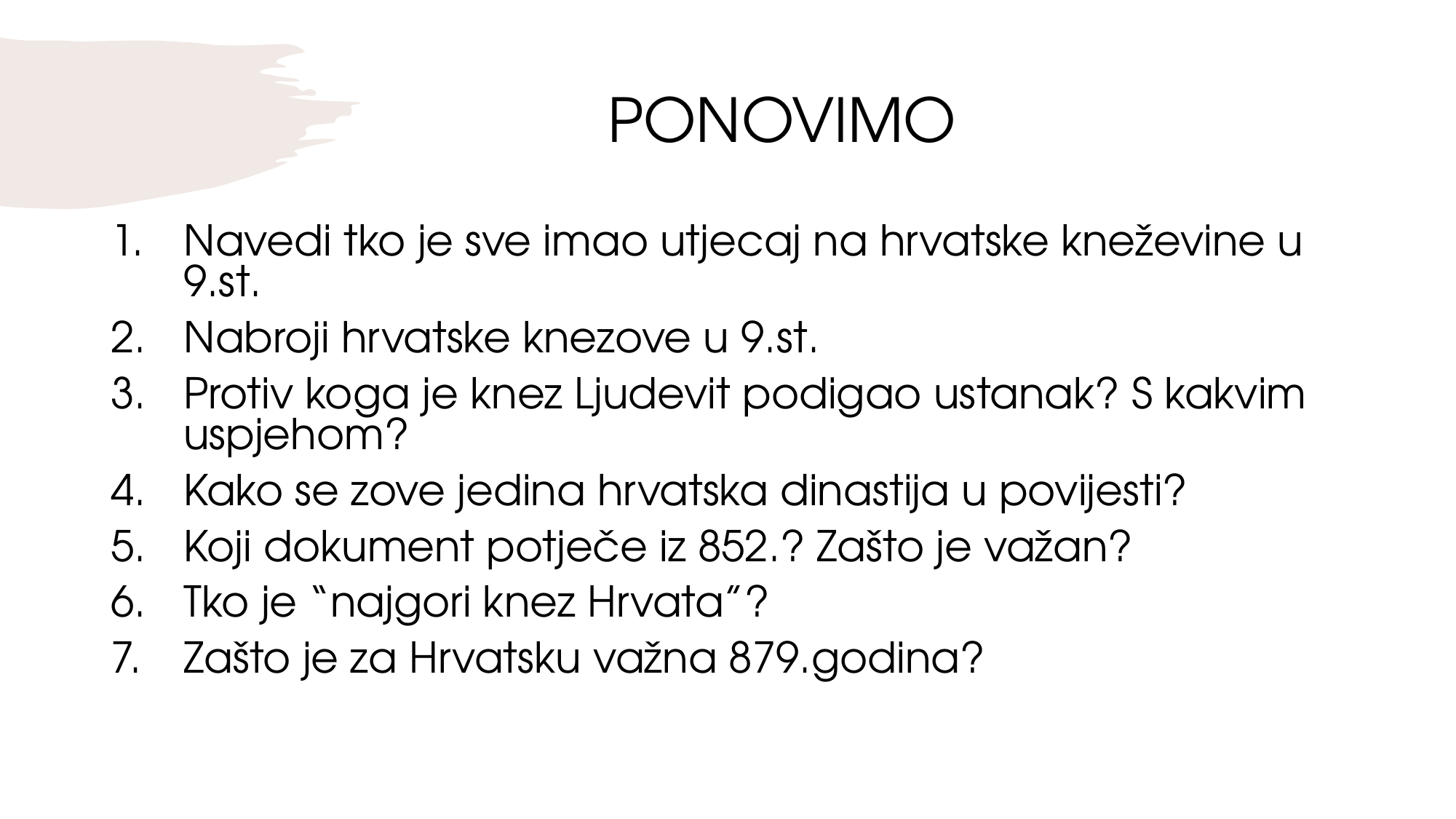

# PONOVIMO
Navedi tko je sve imao utjecaj na hrvatske kneževine u 9.st.
Nabroji hrvatske knezove u 9.st.
Protiv koga je knez Ljudevit podigao ustanak? S kakvim uspjehom?
Kako se zove jedina hrvatska dinastija u povijesti?
Koji dokument potječe iz 852.? Zašto je važan?
Tko je “najgori knez Hrvata”?
Zašto je za Hrvatsku važna 879.godina?